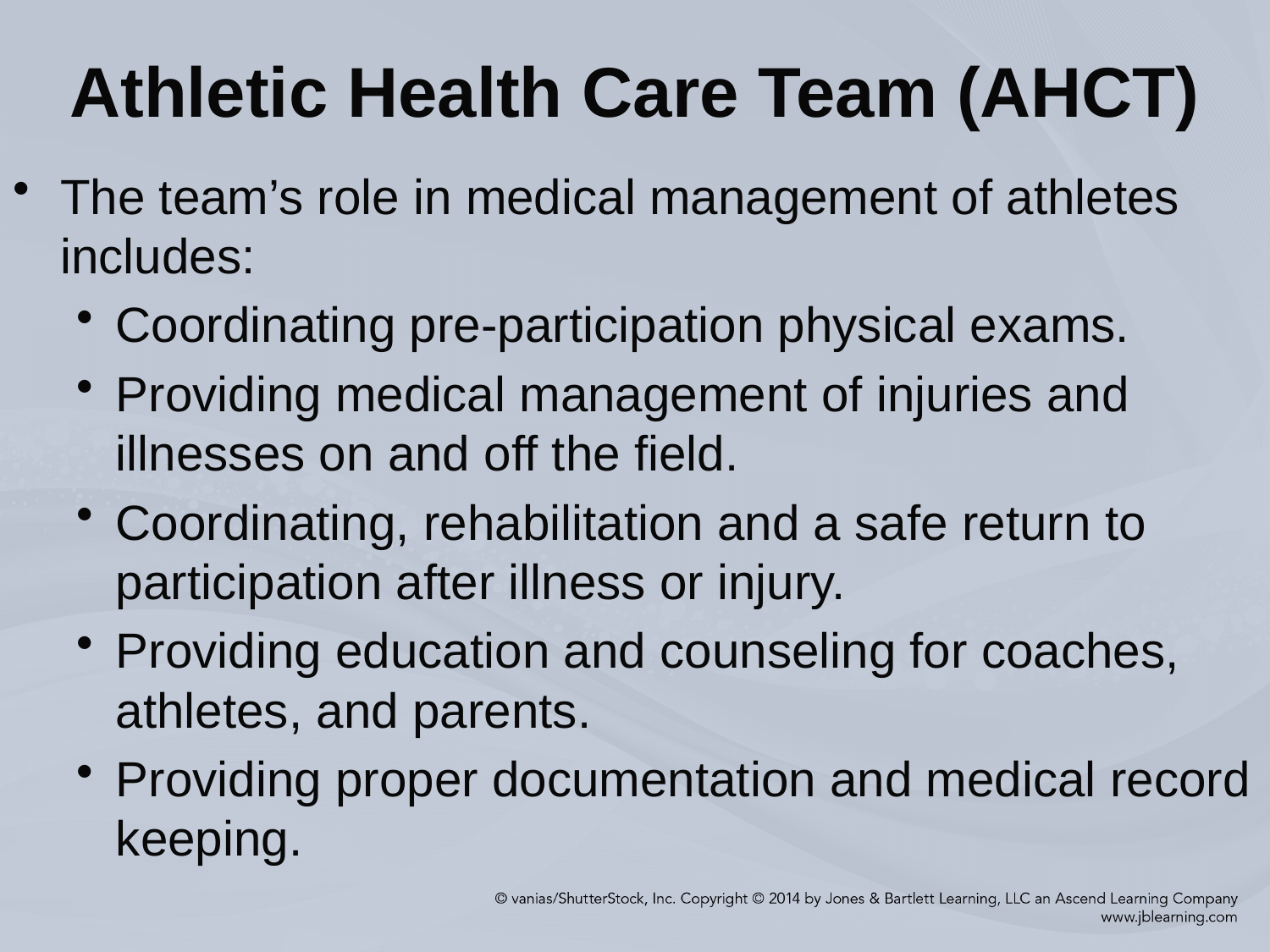

# Athletic Health Care Team (AHCT)
The team’s role in medical management of athletes includes:
Coordinating pre-participation physical exams.
Providing medical management of injuries and illnesses on and off the field.
Coordinating, rehabilitation and a safe return to participation after illness or injury.
Providing education and counseling for coaches, athletes, and parents.
Providing proper documentation and medical record keeping.